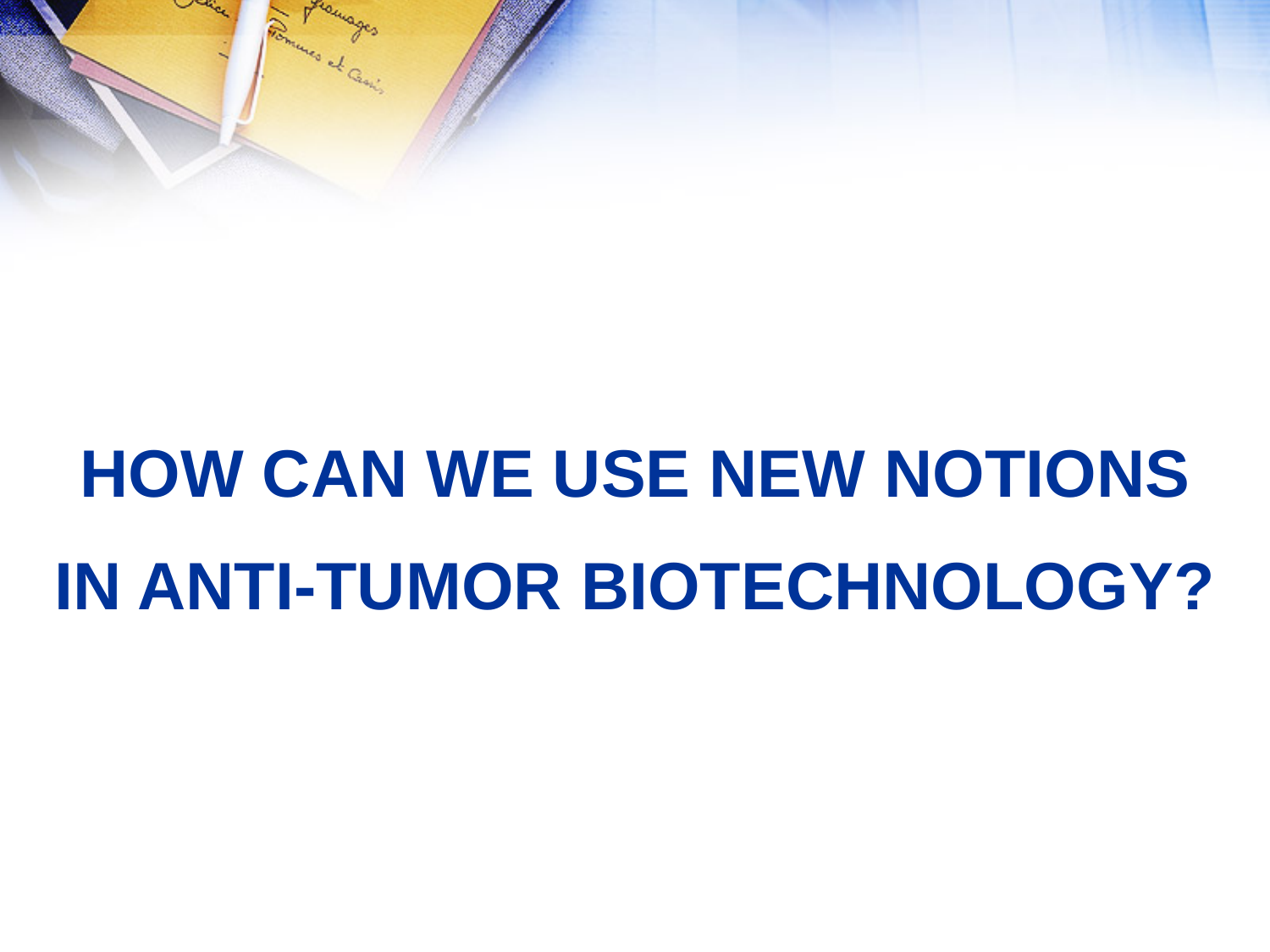

# HOW CAN WE USE NEW NOTIONS IN ANTI-TUMOR BIOTECHNOLOGY?